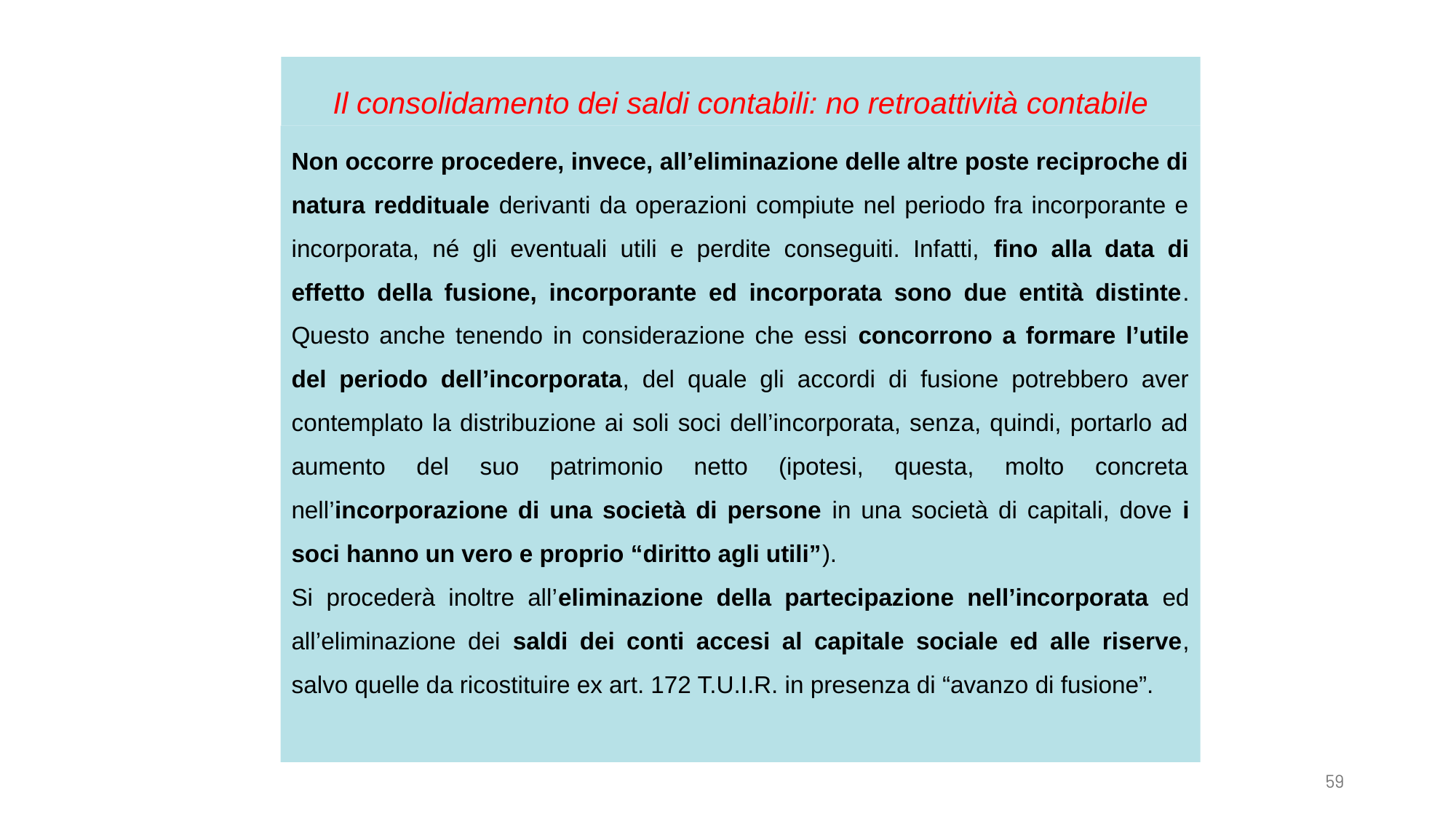

# Il consolidamento dei saldi contabili: no retroattività contabile
Non occorre procedere, invece, all’eliminazione delle altre poste reciproche di natura reddituale derivanti da operazioni compiute nel periodo fra incorporante e incorporata, né gli eventuali utili e perdite conseguiti. Infatti, fino alla data di effetto della fusione, incorporante ed incorporata sono due entità distinte. Questo anche tenendo in considerazione che essi concorrono a formare l’utile del periodo dell’incorporata, del quale gli accordi di fusione potrebbero aver contemplato la distribuzione ai soli soci dell’incorporata, senza, quindi, portarlo ad aumento del suo patrimonio netto (ipotesi, questa, molto concreta nell’incorporazione di una società di persone in una società di capitali, dove i soci hanno un vero e proprio “diritto agli utili”).
Si procederà inoltre all’eliminazione della partecipazione nell’incorporata ed all’eliminazione dei saldi dei conti accesi al capitale sociale ed alle riserve, salvo quelle da ricostituire ex art. 172 T.U.I.R. in presenza di “avanzo di fusione”.

59